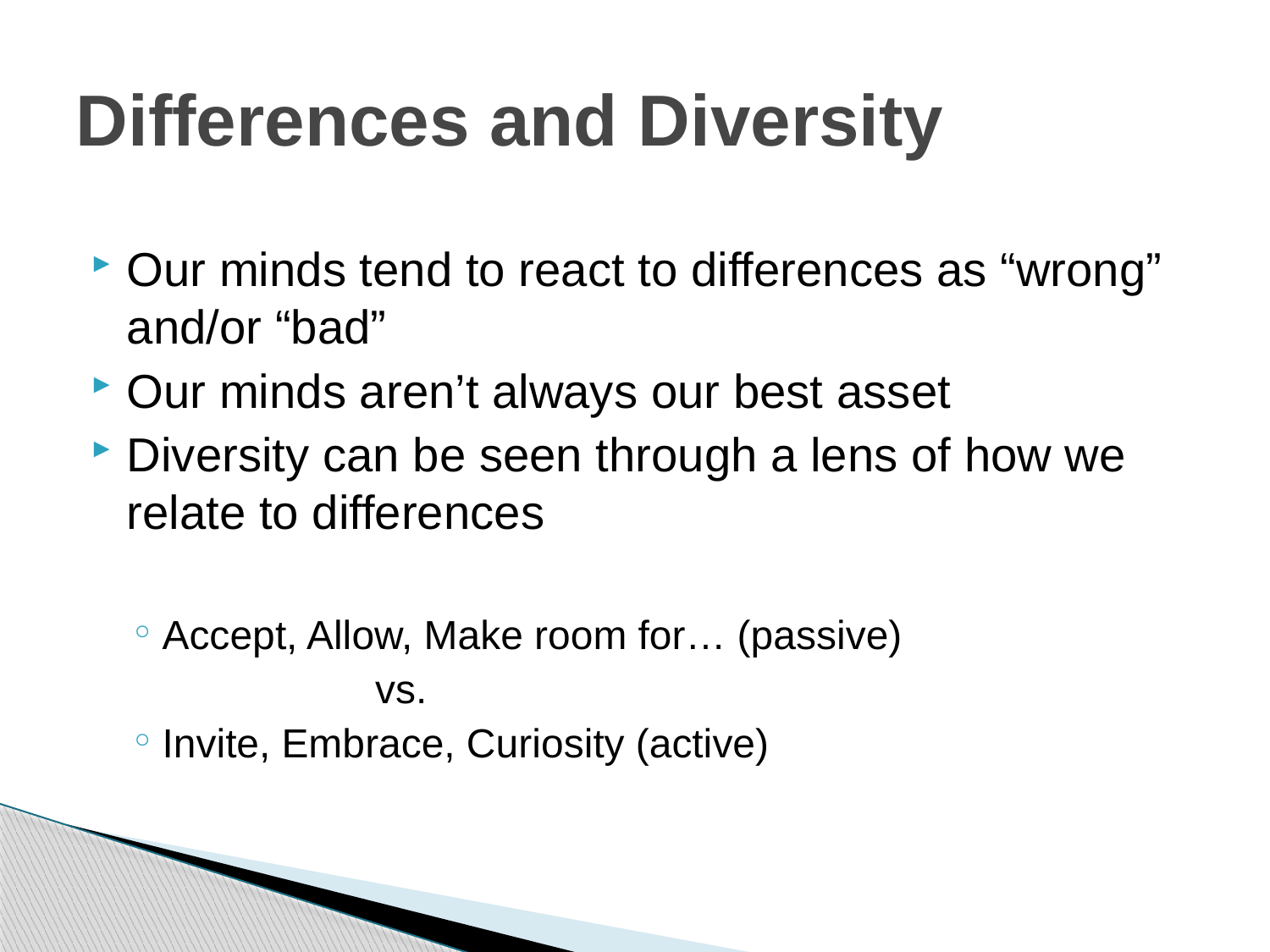

# Differences and Diversity
Our minds tend to react to differences as “wrong” and/or “bad”
Our minds aren’t always our best asset
Diversity can be seen through a lens of how we relate to differences

Accept, Allow, Make room for… (passive)
                     vs.
Invite, Embrace, Curiosity (active)